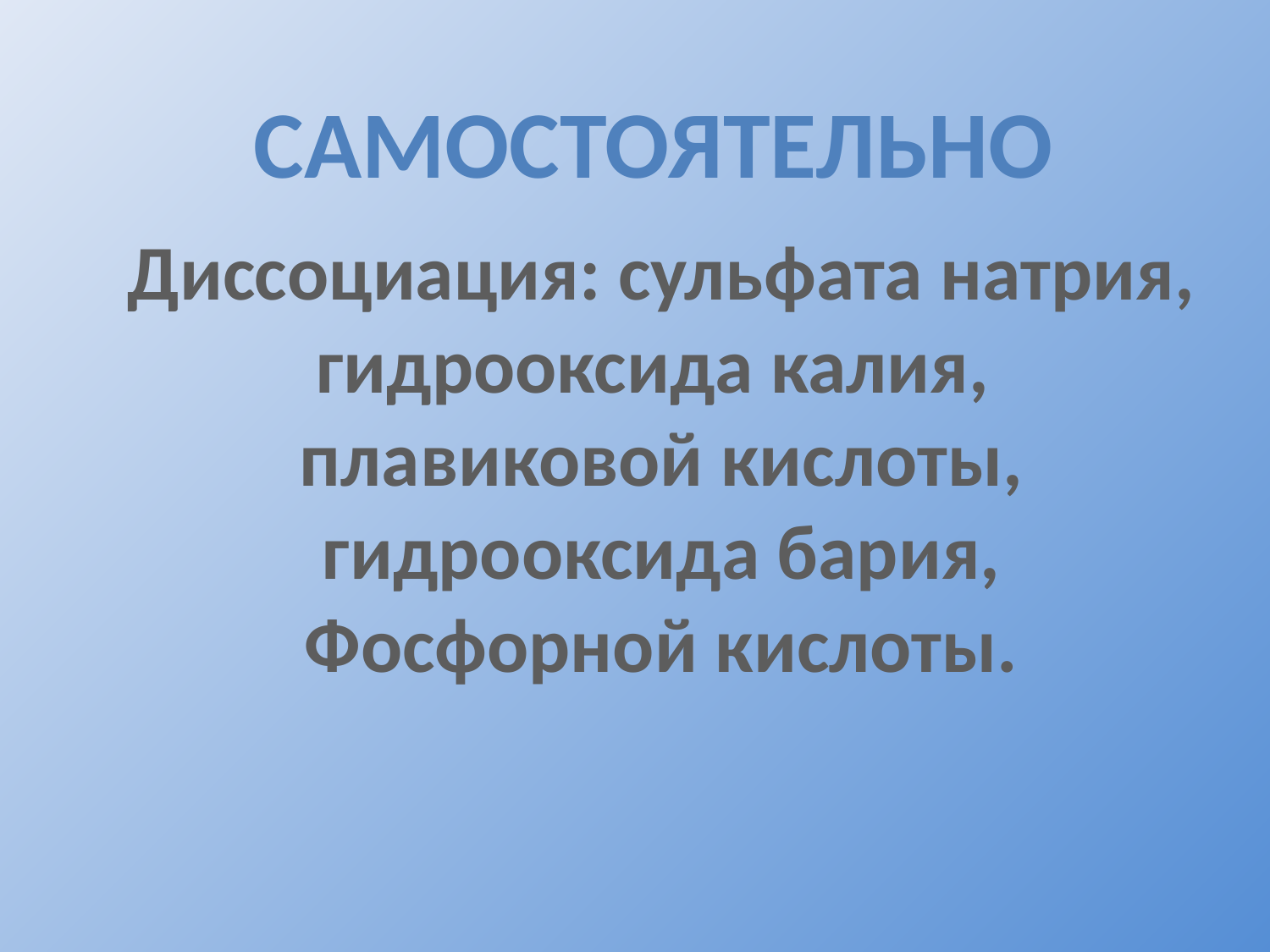

самостоятельно
Диссоциация: сульфата натрия,
гидрооксида калия,
плавиковой кислоты,
гидрооксида бария,
Фосфорной кислоты.